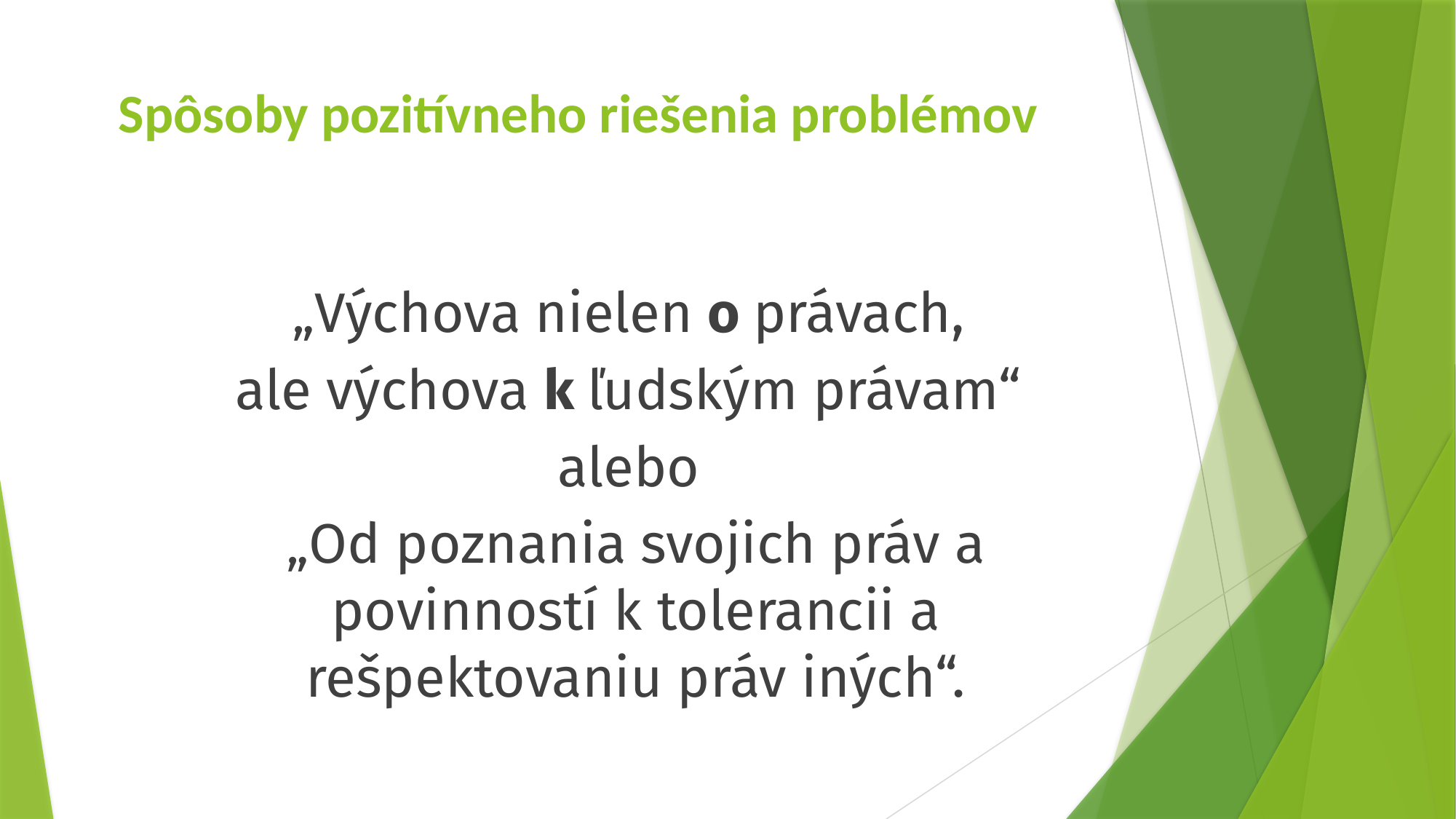

# Spôsoby pozitívneho riešenia problémov

„Výchova nielen o právach,
ale výchova k ľudským právam“
alebo
„Od poznania svojich práv a povinností k tolerancii a rešpektovaniu práv iných“.